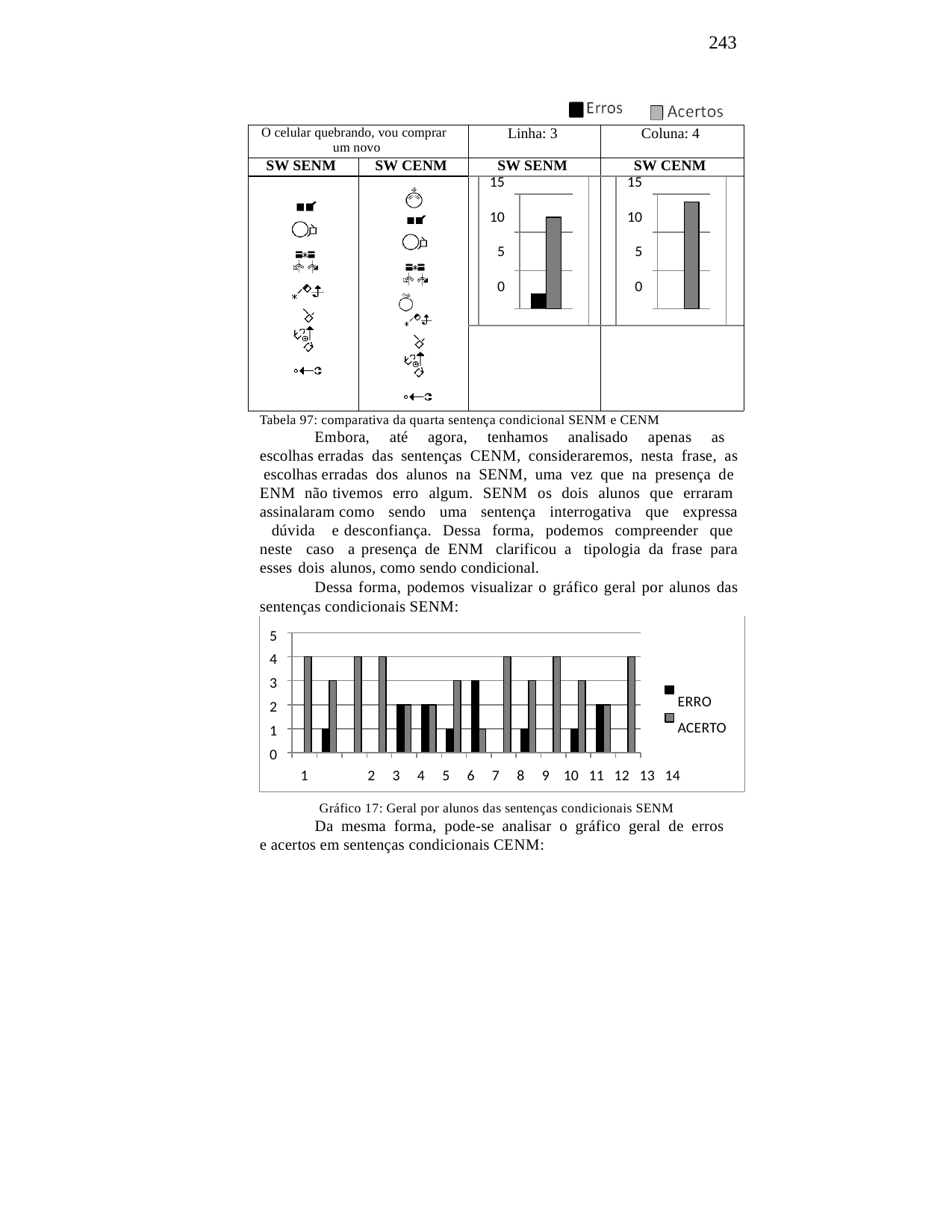

243

| O celular quebrando, vou comprar um novo |  | Linha: 3 |  |  | Coluna: 4 |  |  |
| --- | --- | --- | --- | --- | --- | --- | --- |
| SW SENM | SW CENM | SW SENM |  |  | SW CENM |  |  |
|  |  |  | 15 10 5 0 |  |  | 15 10 5 0 |  |
|  |  |  |  |  |  |  |  |

Tabela 97: comparativa da quarta sentença condicional SENM e CENM
Embora,   até   agora,   tenhamos   analisado   apenas   as   escolhas erradas  das  sentenças  CENM,  consideraremos,  nesta  frase,  as  escolhas erradas  dos  alunos  na  SENM,  uma  vez  que  na  presença  de  ENM  não tivemos  erro  algum.  SENM  os  dois  alunos  que  erraram  assinalaram como   sendo   uma   sentença   interrogativa   que   expressa   dúvida   e desconfiança.  Dessa  forma,  podemos  compreender  que  neste  caso  a presença de ENM  clarificou a  tipologia da frase para esses dois alunos, como sendo condicional.
Dessa forma, podemos visualizar o gráfico geral por alunos das sentenças condicionais SENM:

5
4
3
2
1
0

ERRO ACERTO

1	2	3	4	5	6	7	8	9    10   11   12   13   14

Gráfico 17: Geral por alunos das sentenças condicionais SENM
Da  mesma  forma,  pode-se  analisar  o  gráfico  geral  de  erros  e acertos em sentenças condicionais CENM: